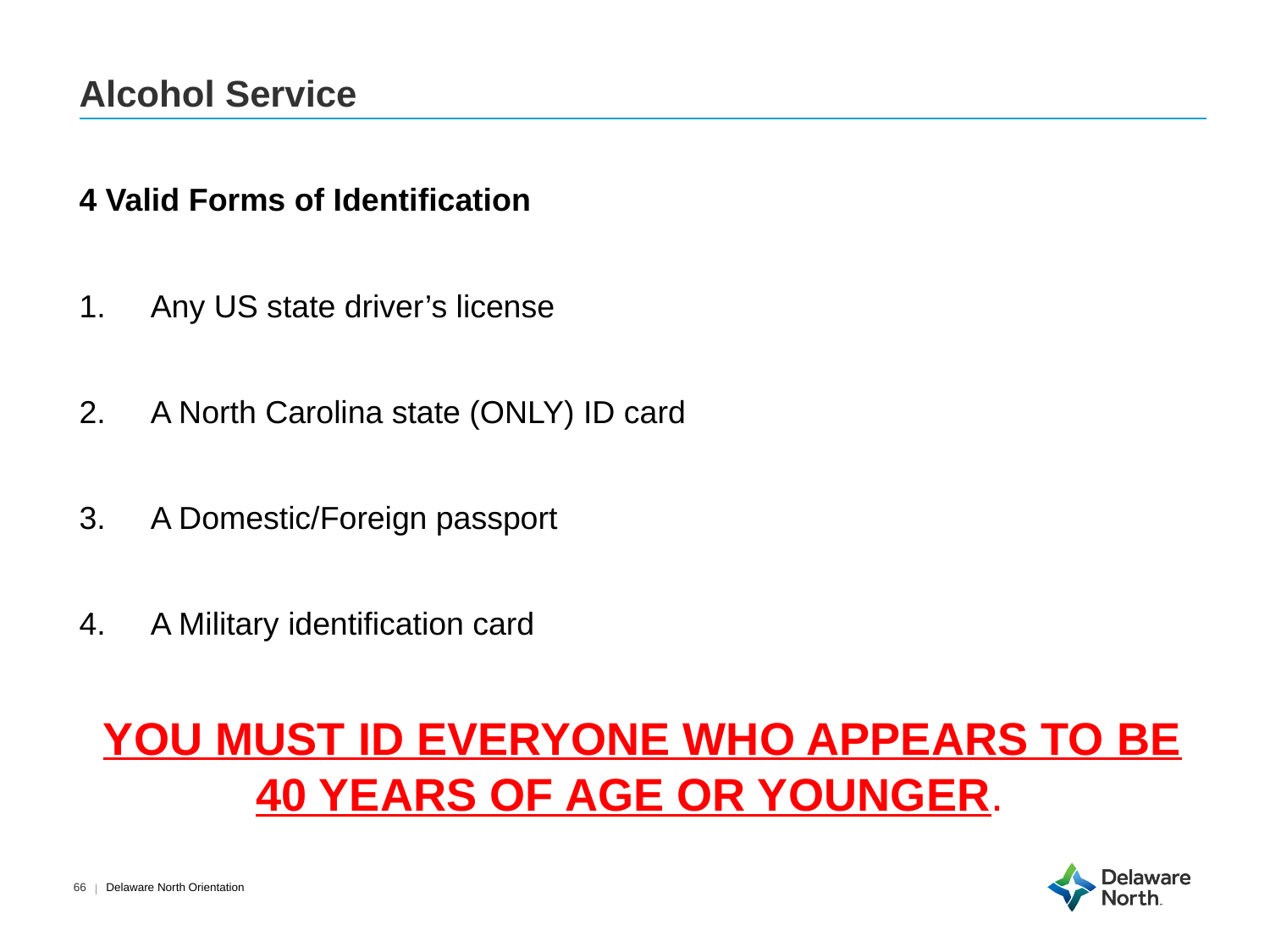

# Alcohol Service
4 Valid Forms of Identification

Any US state driver’s license

A North Carolina state (ONLY) ID card

A Domestic/Foreign passport

A Military identification card

YOU MUST ID EVERYONE WHO APPEARS TO BE 40 YEARS OF AGE OR YOUNGER.

Delaware North Orientation